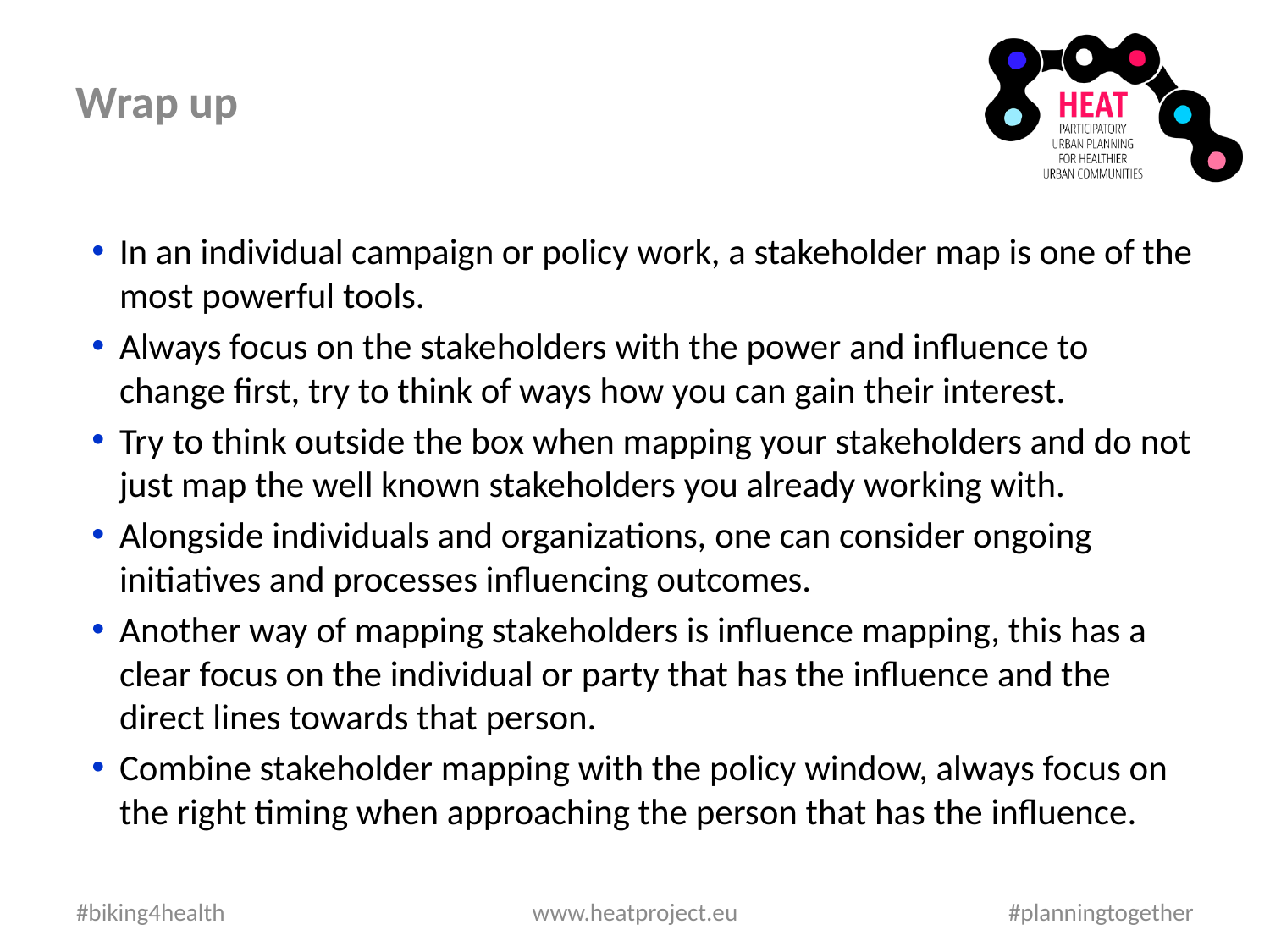

Wrap up
In an individual campaign or policy work, a stakeholder map is one of the most powerful tools.
Always focus on the stakeholders with the power and influence to change first, try to think of ways how you can gain their interest.
Try to think outside the box when mapping your stakeholders and do not just map the well known stakeholders you already working with.
Alongside individuals and organizations, one can consider ongoing initiatives and processes influencing outcomes.
Another way of mapping stakeholders is influence mapping, this has a clear focus on the individual or party that has the influence and the direct lines towards that person.
Combine stakeholder mapping with the policy window, always focus on the right timing when approaching the person that has the influence.

#biking4health
www.heatproject.eu
#planningtogether